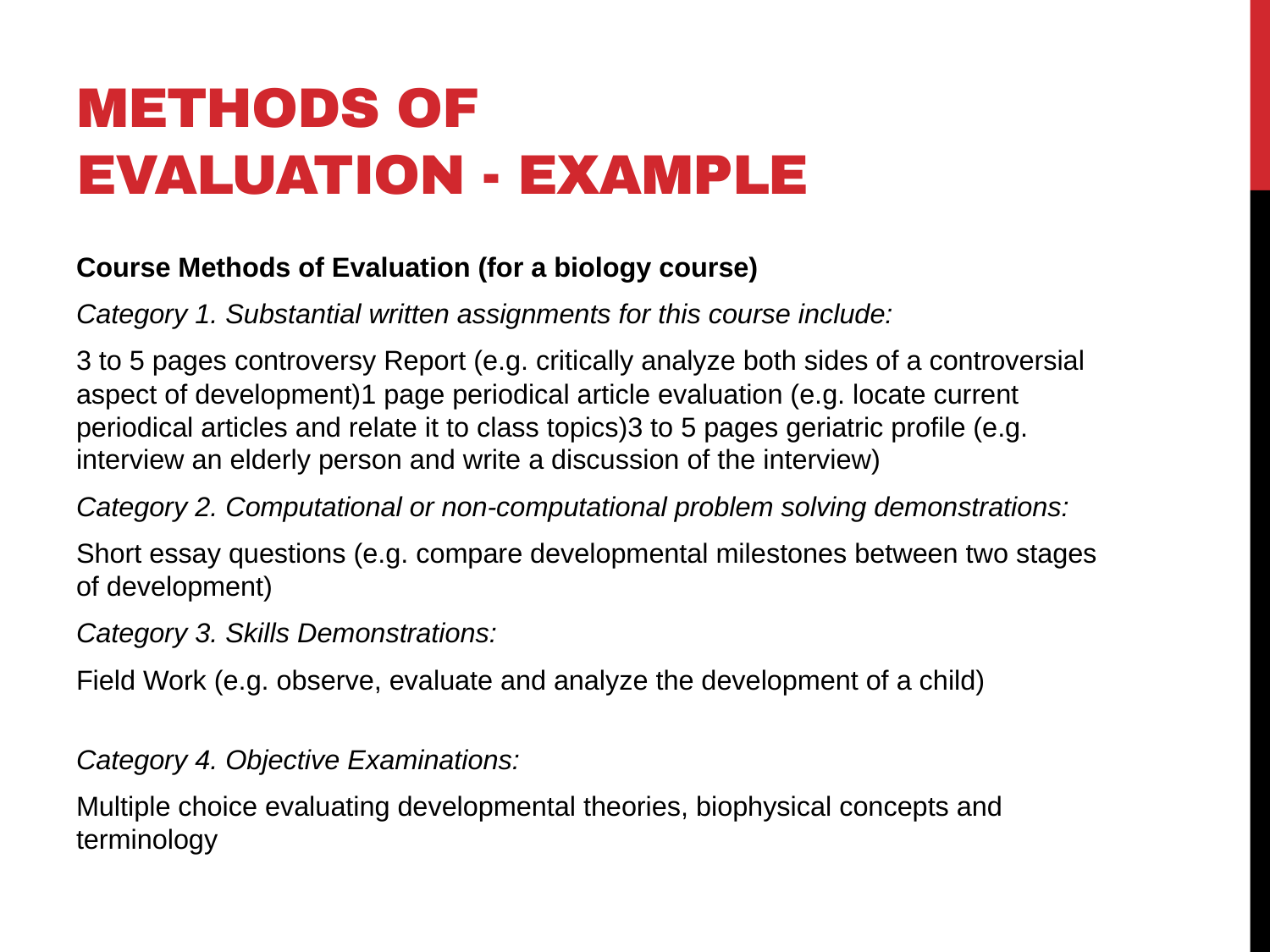

# Methods of Evaluation - example
Course Methods of Evaluation (for a biology course)
Category 1. Substantial written assignments for this course include:
3 to 5 pages controversy Report (e.g. critically analyze both sides of a controversial aspect of development) 1 page periodical article evaluation (e.g. locate current periodical articles and relate it to class topics) 3 to 5 pages geriatric profile (e.g. interview an elderly person and write a discussion of the interview)
Category 2. Computational or non-computational problem solving demonstrations:
Short essay questions (e.g. compare developmental milestones between two stages of development)
Category 3. Skills Demonstrations:
Field Work (e.g. observe, evaluate and analyze the development of a child)
Category 4. Objective Examinations:
Multiple choice evaluating developmental theories, biophysical concepts and terminology